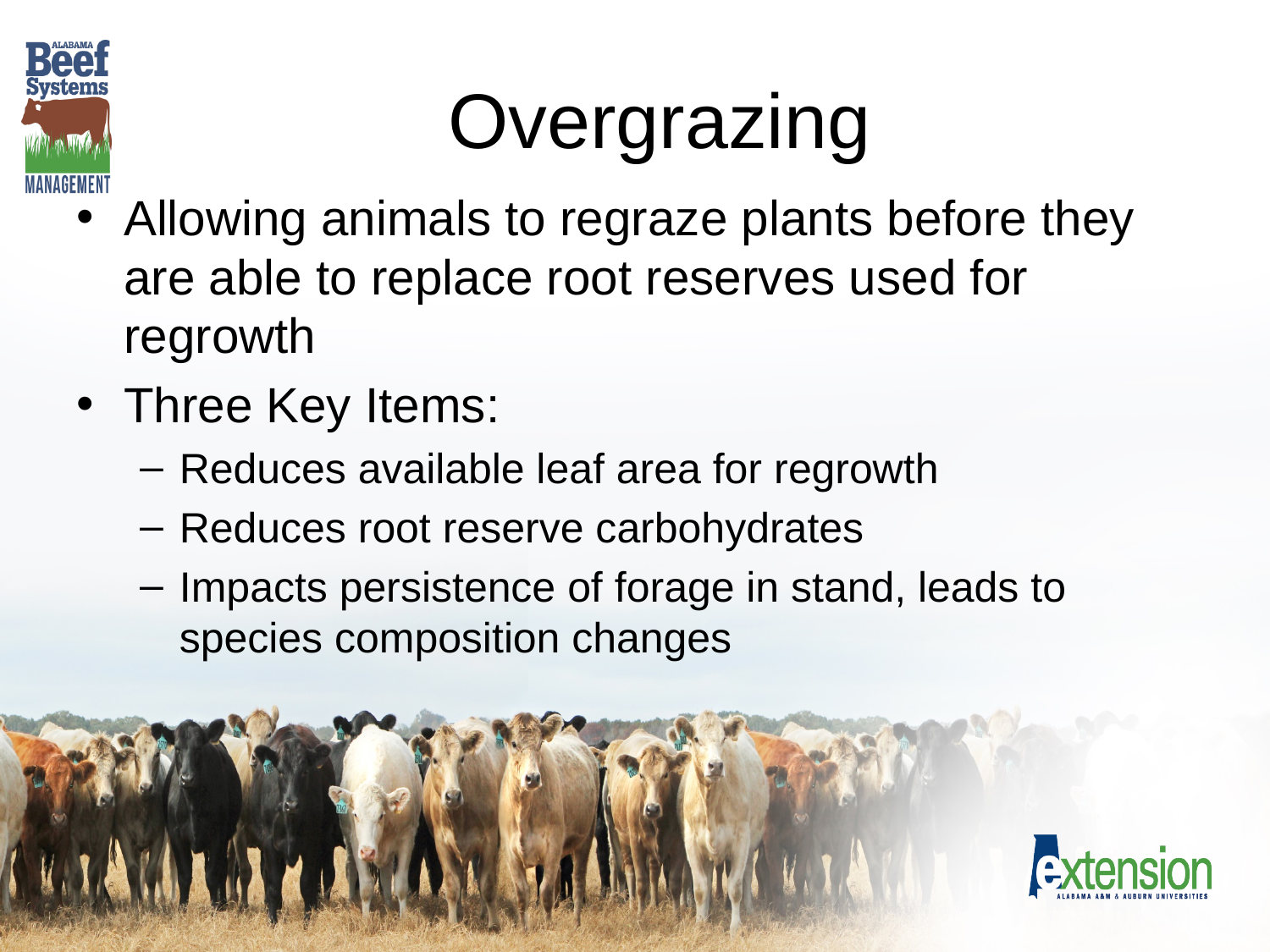

# Overgrazing
Allowing animals to regraze plants before they are able to replace root reserves used for regrowth
Three Key Items:
Reduces available leaf area for regrowth
Reduces root reserve carbohydrates
Impacts persistence of forage in stand, leads to species composition changes